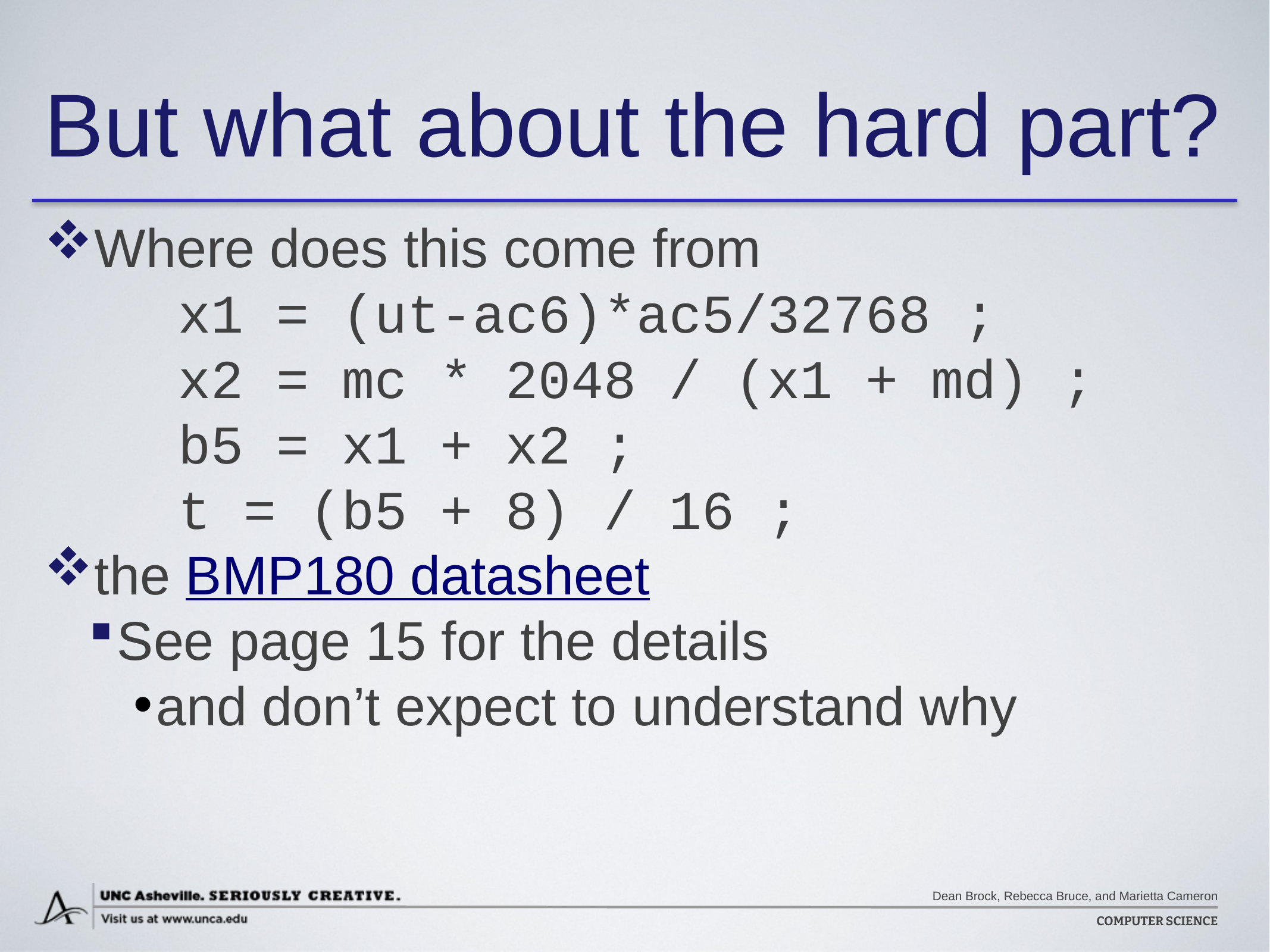

# But what about the hard part?
Where does this come from
	x1 = (ut-ac6)*ac5/32768 ;
	x2 = mc * 2048 / (x1 + md) ;
	b5 = x1 + x2 ;
	t = (b5 + 8) / 16 ;
the BMP180 datasheet
See page 15 for the details
and don’t expect to understand why